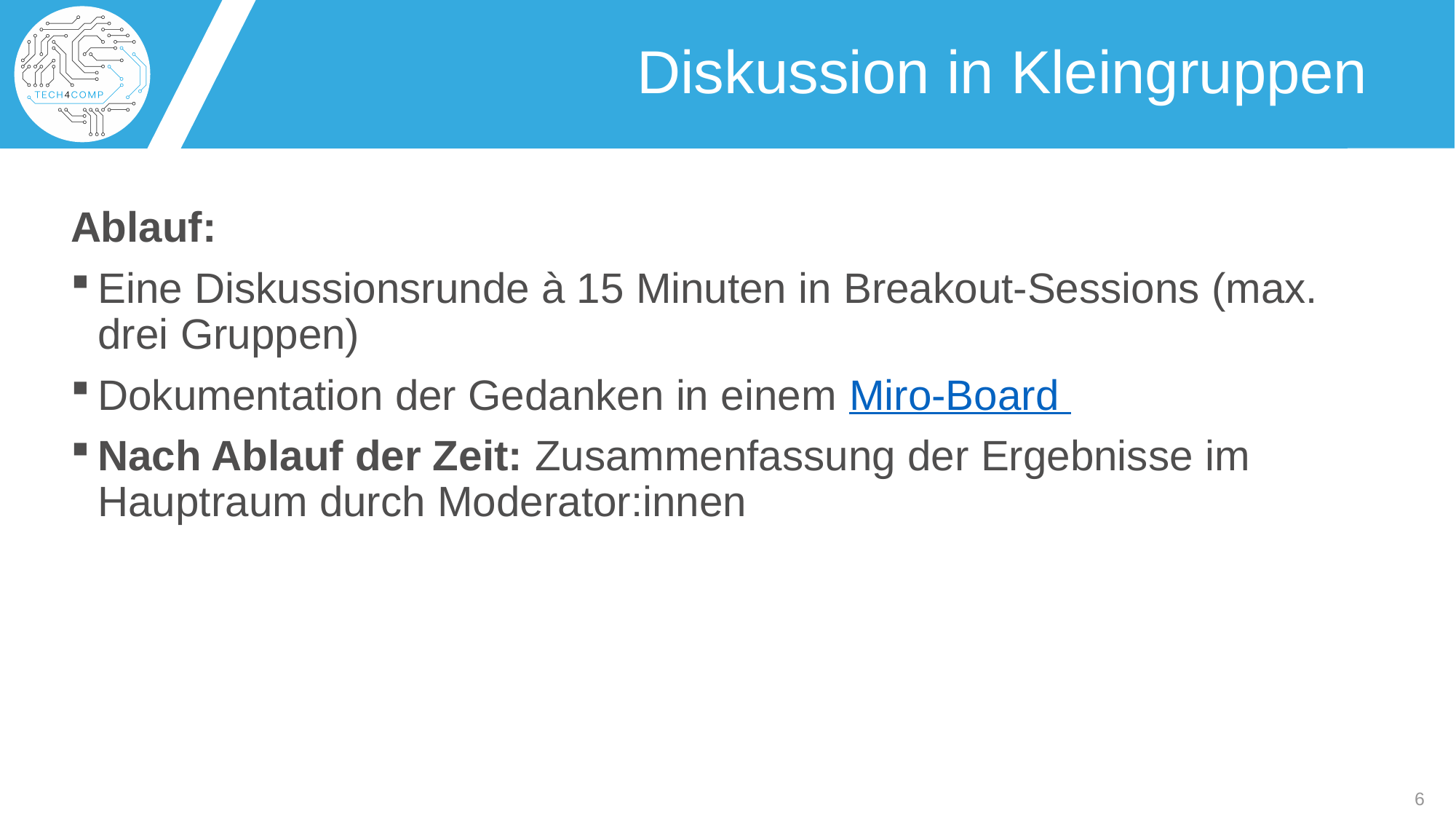

# Diskussion in Kleingruppen
Ablauf:
Eine Diskussionsrunde à 15 Minuten in Breakout-Sessions (max. drei Gruppen)
Dokumentation der Gedanken in einem Miro-Board
Nach Ablauf der Zeit: Zusammenfassung der Ergebnisse im Hauptraum durch Moderator:innen
6